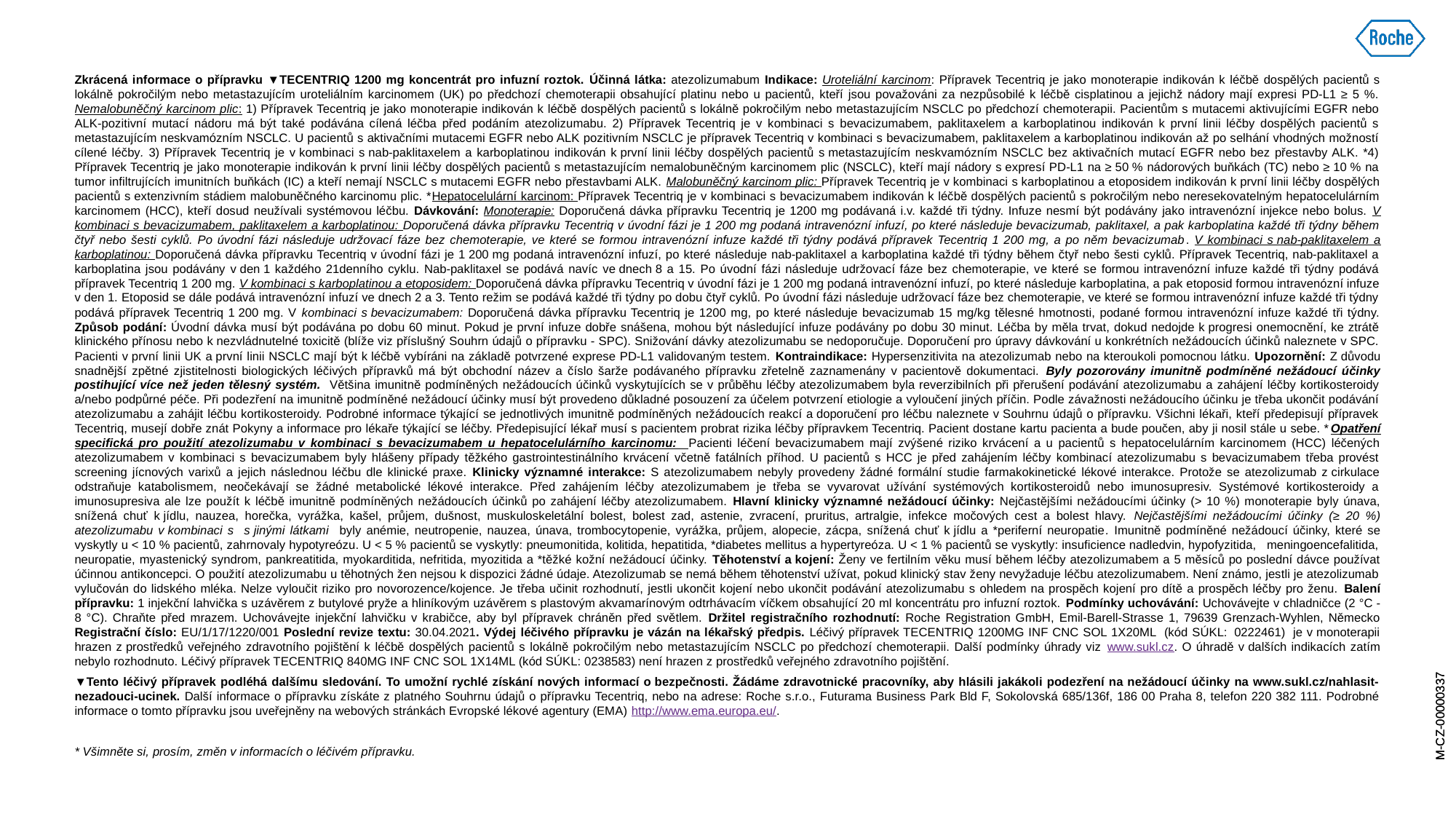

Zkrácená informace o přípravku ▼TECENTRIQ 1200 mg koncentrát pro infuzní roztok. Účinná látka: atezolizumabum Indikace: Uroteliální karcinom: Přípravek Tecentriq je jako monoterapie indikován k léčbě dospělých pacientů s lokálně pokročilým nebo metastazujícím uroteliálním karcinomem (UK) po předchozí chemoterapii obsahující platinu nebo u pacientů, kteří jsou považováni za nezpůsobilé k léčbě cisplatinou a jejichž nádory mají expresi PD-L1 ≥ 5 %. Nemalobuněčný karcinom plic: 1) Přípravek Tecentriq je jako monoterapie indikován k léčbě dospělých pacientů s lokálně pokročilým nebo metastazujícím NSCLC po předchozí chemoterapii. Pacientům s mutacemi aktivujícími EGFR nebo ALK-pozitivní mutací nádoru má být také podávána cílená léčba před podáním atezolizumabu. 2) Přípravek Tecentriq je v kombinaci s bevacizumabem, paklitaxelem a karboplatinou indikován k první linii léčby dospělých pacientů s metastazujícím neskvamózním NSCLC. U pacientů s aktivačními mutacemi EGFR nebo ALK pozitivním NSCLC je přípravek Tecentriq v kombinaci s bevacizumabem, paklitaxelem a karboplatinou indikován až po selhání vhodných možností cílené léčby. 3) Přípravek Tecentriq je v kombinaci s nab-paklitaxelem a karboplatinou indikován k první linii léčby dospělých pacientů s metastazujícím neskvamózním NSCLC bez aktivačních mutací EGFR nebo bez přestavby ALK. *4) Přípravek Tecentriq je jako monoterapie indikován k první linii léčby dospělých pacientů s metastazujícím nemalobuněčným karcinomem plic (NSCLC), kteří mají nádory s expresí PD-L1 na ≥ 50 % nádorových buňkách (TC) nebo ≥ 10 % na tumor infiltrujících imunitních buňkách (IC) a kteří nemají NSCLC s mutacemi EGFR nebo přestavbami ALK. Malobuněčný karcinom plic: Přípravek Tecentriq je v kombinaci s karboplatinou a etoposidem indikován k první linii léčby dospělých pacientů s extenzivním stádiem malobuněčného karcinomu plic. *Hepatocelulární karcinom: Přípravek Tecentriq je v kombinaci s bevacizumabem indikován k léčbě dospělých pacientů s pokročilým nebo neresekovatelným hepatocelulárním karcinomem (HCC), kteří dosud neužívali systémovou léčbu. Dávkování: Monoterapie: Doporučená dávka přípravku Tecentriq je 1200 mg podávaná i.v. každé tři týdny. Infuze nesmí být podávány jako intravenózní injekce nebo bolus. V kombinaci s bevacizumabem, paklitaxelem a karboplatinou: Doporučená dávka přípravku Tecentriq v úvodní fázi je 1 200 mg podaná intravenózní infuzí, po které následuje bevacizumab, paklitaxel, a pak karboplatina každé tři týdny během čtyř nebo šesti cyklů. Po úvodní fázi následuje udržovací fáze bez chemoterapie, ve které se formou intravenózní infuze každé tři týdny podává přípravek Tecentriq 1 200 mg, a po něm bevacizumab. V kombinaci s nab-paklitaxelem a karboplatinou: Doporučená dávka přípravku Tecentriq v úvodní fázi je 1 200 mg podaná intravenózní infuzí, po které následuje nab-paklitaxel a karboplatina každé tři týdny během čtyř nebo šesti cyklů. Přípravek Tecentriq, nab-paklitaxel a karboplatina jsou podávány v den 1 každého 21denního cyklu. Nab‑paklitaxel se podává navíc ve dnech 8 a 15. Po úvodní fázi následuje udržovací fáze bez chemoterapie, ve které se formou intravenózní infuze každé tři týdny podává přípravek Tecentriq 1 200 mg. V kombinaci s karboplatinou a etoposidem: Doporučená dávka přípravku Tecentriq v úvodní fázi je 1 200 mg podaná intravenózní infuzí, po které následuje karboplatina, a pak etoposid formou intravenózní infuze v den 1. Etoposid se dále podává intravenózní infuzí ve dnech 2 a 3. Tento režim se podává každé tři týdny po dobu čtyř cyklů. Po úvodní fázi následuje udržovací fáze bez chemoterapie, ve které se formou intravenózní infuze každé tři týdny podává přípravek Tecentriq 1 200 mg. V kombinaci s bevacizumabem: Doporučená dávka přípravku Tecentriq je 1200 mg, po které následuje bevacizumab 15 mg/kg tělesné hmotnosti, podané formou intravenózní infuze každé tři týdny. Způsob podání: Úvodní dávka musí být podávána po dobu 60 minut. Pokud je první infuze dobře snášena, mohou být následující infuze podávány po dobu 30 minut. Léčba by měla trvat, dokud nedojde k progresi onemocnění, ke ztrátě klinického přínosu nebo k nezvládnutelné toxicitě (blíže viz příslušný Souhrn údajů o přípravku - SPC). Snižování dávky atezolizumabu se nedoporučuje. Doporučení pro úpravy dávkování u konkrétních nežádoucích účinků naleznete v SPC. Pacienti v první linii UK a první linii NSCLC mají být k léčbě vybíráni na základě potvrzené exprese PD-L1 validovaným testem. Kontraindikace: Hypersenzitivita na atezolizumab nebo na kteroukoli pomocnou látku. Upozornění: Z důvodu snadnější zpětné zjistitelnosti biologických léčivých přípravků má být obchodní název a číslo šarže podávaného přípravku zřetelně zaznamenány v pacientově dokumentaci. Byly pozorovány imunitně podmíněné nežádoucí účinky postihující více než jeden tělesný systém.  Většina imunitně podmíněných nežádoucích účinků vyskytujících se v průběhu léčby atezolizumabem byla reverzibilních při přerušení podávání atezolizumabu a zahájení léčby kortikosteroidy a/nebo podpůrné péče. Při podezření na imunitně podmíněné nežádoucí účinky musí být provedeno důkladné posouzení za účelem potvrzení etiologie a vyloučení jiných příčin. Podle závažnosti nežádoucího účinku je třeba ukončit podávání atezolizumabu a zahájit léčbu kortikosteroidy. Podrobné informace týkající se jednotlivých imunitně podmíněných nežádoucích reakcí a doporučení pro léčbu naleznete v Souhrnu údajů o přípravku. Všichni lékaři, kteří předepisují přípravek Tecentriq, musejí dobře znát Pokyny a informace pro lékaře týkající se léčby. Předepisující lékař musí s pacientem probrat rizika léčby přípravkem Tecentriq. Pacient dostane kartu pacienta a bude poučen, aby ji nosil stále u sebe. *Opatření specifická pro použití atezolizumabu v kombinaci s bevacizumabem u hepatocelulárního karcinomu:  Pacienti léčení bevacizumabem mají zvýšené riziko krvácení a u pacientů s hepatocelulárním karcinomem (HCC) léčených atezolizumabem v kombinaci s bevacizumabem byly hlášeny případy těžkého gastrointestinálního krvácení včetně fatálních příhod. U pacientů s HCC je před zahájením léčby kombinací atezolizumabu s bevacizumabem třeba provést screening jícnových varixů a jejich následnou léčbu dle klinické praxe. Klinicky významné interakce: S atezolizumabem nebyly provedeny žádné formální studie farmakokinetické lékové interakce. Protože se atezolizumab z cirkulace odstraňuje katabolismem, neočekávají se žádné metabolické lékové interakce. Před zahájením léčby atezolizumabem je třeba se vyvarovat užívání systémových kortikosteroidů nebo imunosupresiv. Systémové kortikosteroidy a imunosupresiva ale lze použít k léčbě imunitně podmíněných nežádoucích účinků po zahájení léčby atezolizumabem. Hlavní klinicky významné nežádoucí účinky: Nejčastějšími nežádoucími účinky (> 10 %) monoterapie byly únava, snížená chuť k jídlu, nauzea, horečka, vyrážka, kašel, průjem, dušnost, muskuloskeletální bolest, bolest zad, astenie, zvracení, pruritus, artralgie, infekce močových cest a bolest hlavy. Nejčastějšími nežádoucími účinky (≥ 20 %) atezolizumabu v kombinaci s  s jinými látkami  byly anémie, neutropenie, nauzea, únava, trombocytopenie, vyrážka, průjem, alopecie, zácpa, snížená chuť k jídlu a *periferní neuropatie. Imunitně podmíněné nežádoucí účinky, které se vyskytly u < 10 % pacientů, zahrnovaly hypotyreózu. U < 5 % pacientů se vyskytly: pneumonitida, kolitida, hepatitida, *diabetes mellitus a hypertyreóza. U < 1 % pacientů se vyskytly: insuficience nadledvin, hypofyzitida,   meningoencefalitida, neuropatie, myastenický syndrom, pankreatitida, myokarditida, nefritida, myozitida a *těžké kožní nežádoucí účinky. Těhotenství a kojení: Ženy ve fertilním věku musí během léčby atezolizumabem a 5 měsíců po poslední dávce používat účinnou antikoncepci. O použití atezolizumabu u těhotných žen nejsou k dispozici žádné údaje. Atezolizumab se nemá během těhotenství užívat, pokud klinický stav ženy nevyžaduje léčbu atezolizumabem. Není známo, jestli je atezolizumab vylučován do lidského mléka. Nelze vyloučit riziko pro novorozence/kojence. Je třeba učinit rozhodnutí, jestli ukončit kojení nebo ukončit podávání atezolizumabu s ohledem na prospěch kojení pro dítě a prospěch léčby pro ženu. Balení přípravku: 1 injekční lahvička s uzávěrem z butylové pryže a hliníkovým uzávěrem s plastovým akvamarínovým odtrhávacím víčkem obsahující 20 ml koncentrátu pro infuzní roztok. Podmínky uchovávání: Uchovávejte v chladničce (2 °C - 8 °C). Chraňte před mrazem. Uchovávejte injekční lahvičku v krabičce, aby byl přípravek chráněn před světlem. Držitel registračního rozhodnutí: Roche Registration GmbH, Emil-Barell-Strasse 1, 79639 Grenzach-Wyhlen, Německo Registrační číslo: EU/1/17/1220/001 Poslední revize textu: 30.04.2021. Výdej léčivého přípravku je vázán na lékařský předpis. Léčivý přípravek TECENTRIQ 1200MG INF CNC SOL 1X20ML  (kód SÚKL:  0222461)  je v monoterapii hrazen z prostředků veřejného zdravotního pojištění k léčbě dospělých pacientů s lokálně pokročilým nebo metastazujícím NSCLC po předchozí chemoterapii. Další podmínky úhrady viz www.sukl.cz. O úhradě v dalších indikacích zatím nebylo rozhodnuto. Léčivý přípravek TECENTRIQ 840MG INF CNC SOL 1X14ML (kód SÚKL: 0238583) není hrazen z prostředků veřejného zdravotního pojištění.
▼Tento léčivý přípravek podléhá dalšímu sledování. To umožní rychlé získání nových informací o bezpečnosti. Žádáme zdravotnické pracovníky, aby hlásili jakákoli podezření na nežádoucí účinky na www.sukl.cz/nahlasit-nezadouci-ucinek. Další informace o přípravku získáte z platného Souhrnu údajů o přípravku Tecentriq, nebo na adrese: Roche s.r.o., Futurama Business Park Bld F, Sokolovská 685/136f, 186 00 Praha 8, telefon 220 382 111. Podrobné informace o tomto přípravku jsou uveřejněny na webových stránkách Evropské lékové agentury (EMA) http://www.ema.europa.eu/.

* Všimněte si, prosím, změn v informacích o léčivém přípravku.